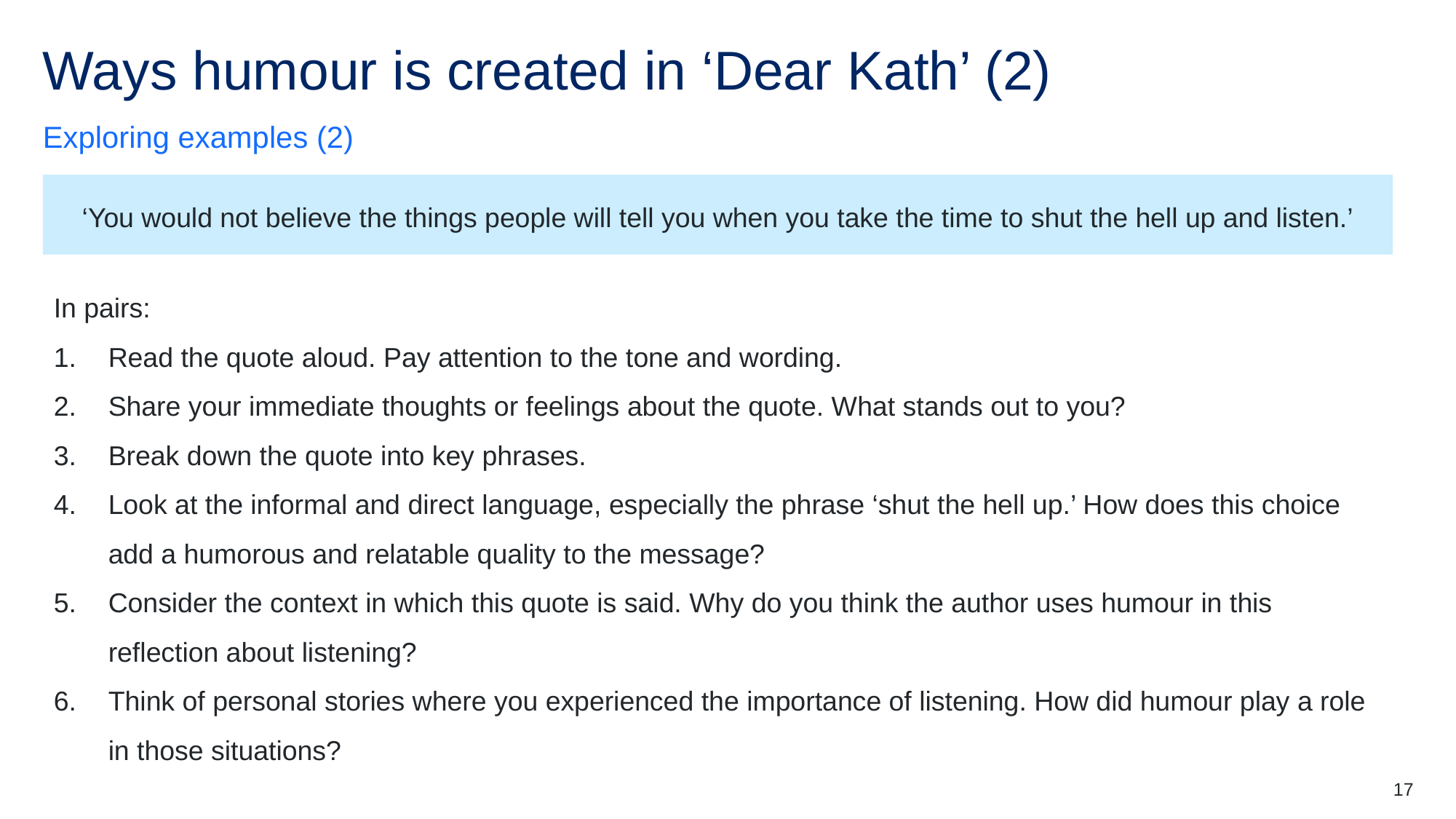

# Ways humour is created in ‘Dear Kath’ (2)
Exploring examples (2)
‘You would not believe the things people will tell you when you take the time to shut the hell up and listen.’
In pairs:
Read the quote aloud. Pay attention to the tone and wording.
Share your immediate thoughts or feelings about the quote. What stands out to you?
Break down the quote into key phrases.
Look at the informal and direct language, especially the phrase ‘shut the hell up.’ How does this choice add a humorous and relatable quality to the message?
Consider the context in which this quote is said. Why do you think the author uses humour in this reflection about listening?
Think of personal stories where you experienced the importance of listening. How did humour play a role in those situations?
17